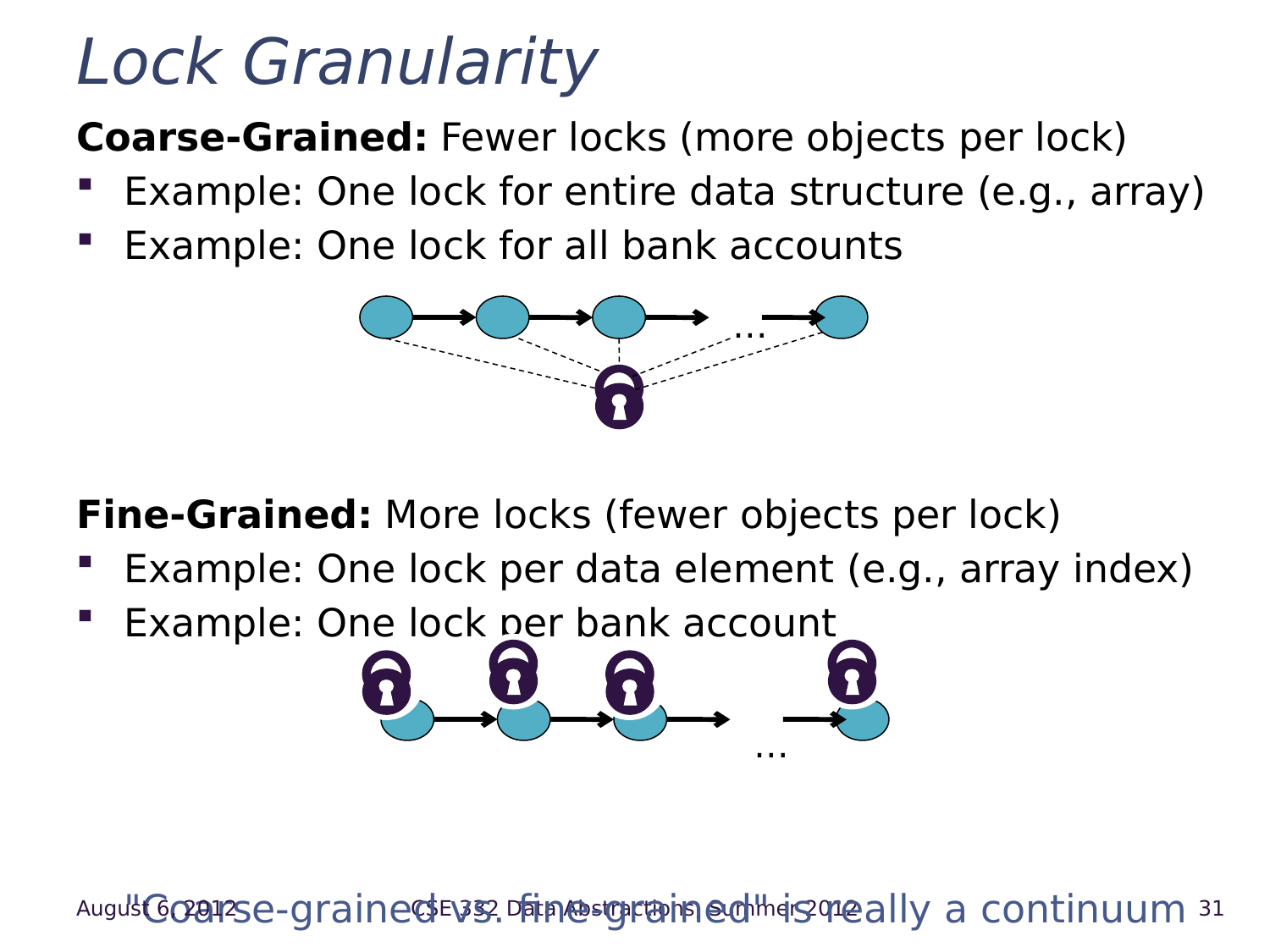

# Lock Granularity
Coarse-Grained: Fewer locks (more objects per lock)
Example: One lock for entire data structure (e.g., array)
Example: One lock for all bank accounts

Fine-Grained: More locks (fewer objects per lock)
Example: One lock per data element (e.g., array index)
Example: One lock per bank account

"Coarse-grained vs. fine-grained" is really a continuum

…

…
August 6, 2012
CSE 332 Data Abstractions, Summer 2012
31